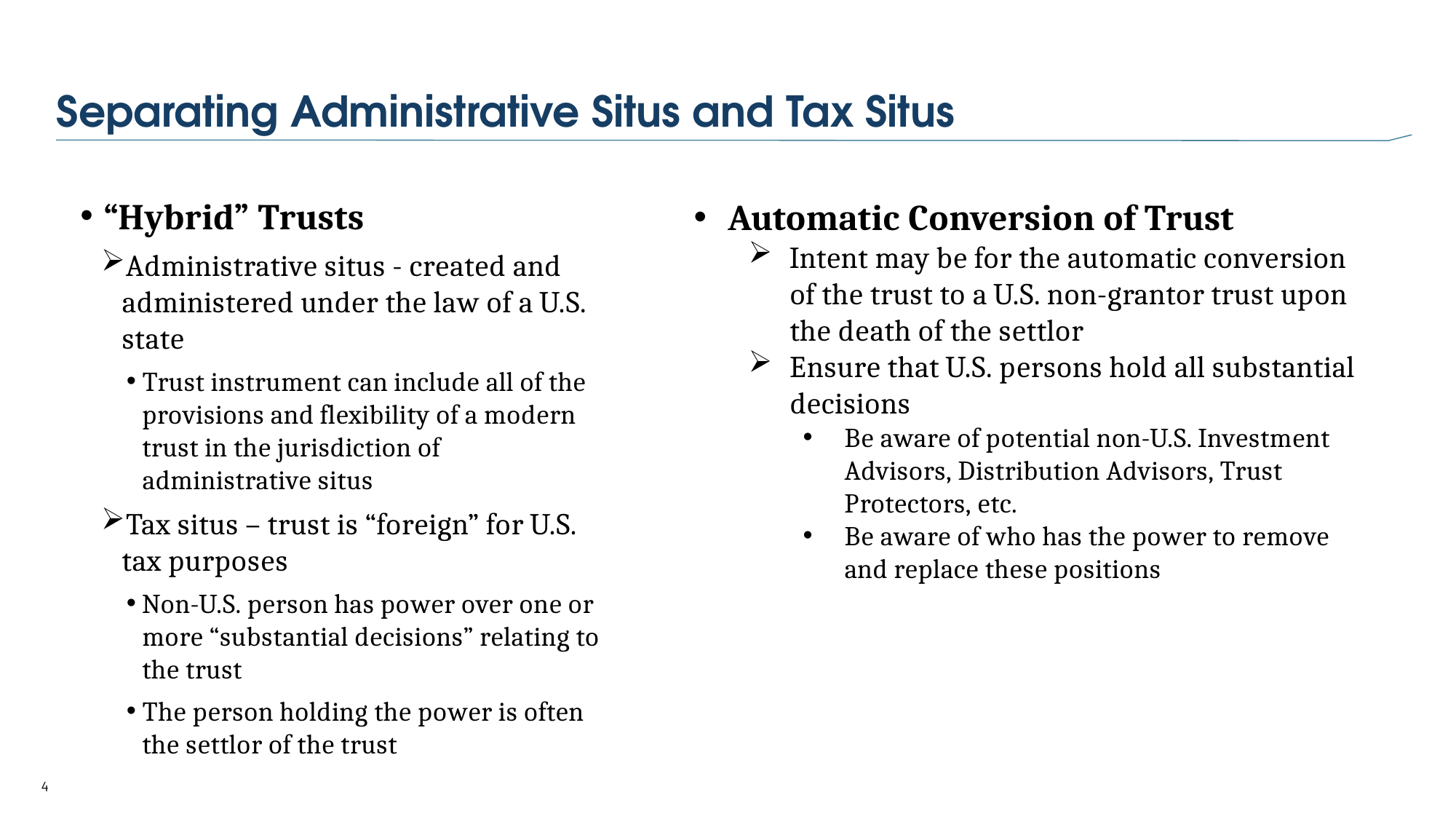

# Separating Administrative Situs and Tax Situs
 “Hybrid” Trusts
Administrative situs - created and administered under the law of a U.S. state
Trust instrument can include all of the provisions and flexibility of a modern trust in the jurisdiction of administrative situs
Tax situs – trust is “foreign” for U.S. tax purposes
Non-U.S. person has power over one or more “substantial decisions” relating to the trust
The person holding the power is often the settlor of the trust

Automatic Conversion of Trust
Intent may be for the automatic conversion of the trust to a U.S. non-grantor trust upon the death of the settlor
Ensure that U.S. persons hold all substantial decisions
Be aware of potential non-U.S. Investment Advisors, Distribution Advisors, Trust Protectors, etc.
Be aware of who has the power to remove and replace these positions